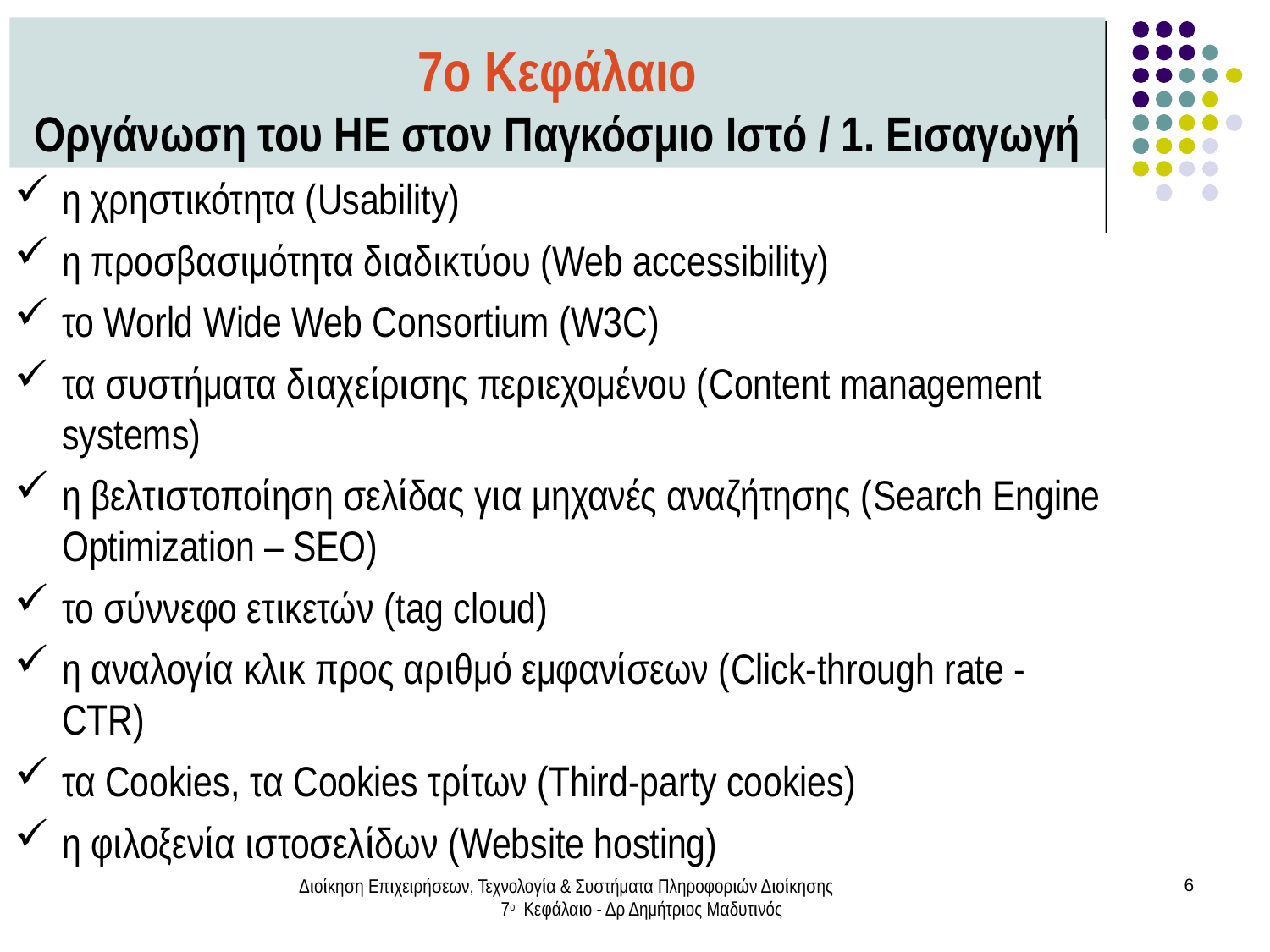

7ο Κεφάλαιο
Οργάνωση του ΗΕ στον Παγκόσμιο Ιστό / 1. Εισαγωγή
η χρηστικότητα (Usability)
η προσβασιμότητα διαδικτύου (Web accessibility)
το World Wide Web Consortium (W3C)
τα συστήματα διαχείρισης περιεχομένου (Content management systems)
η βελτιστοποίηση σελίδας για μηχανές αναζήτησης (Search Engine Optimization – SEO)
το σύννεφο ετικετών (tag cloud)
η αναλογία κλικ προς αριθμό εμφανίσεων (Click-through rate - CTR)
τα Cookies, τα Cookies τρίτων (Third-party cookies)
η φιλοξενία ιστοσελίδων (Website hosting)
Διοίκηση Επιχειρήσεων, Τεχνολογία & Συστήματα Πληροφοριών Διοίκησης                                   7ο  Κεφάλαιο - Δρ Δημήτριος Μαδυτινός
6